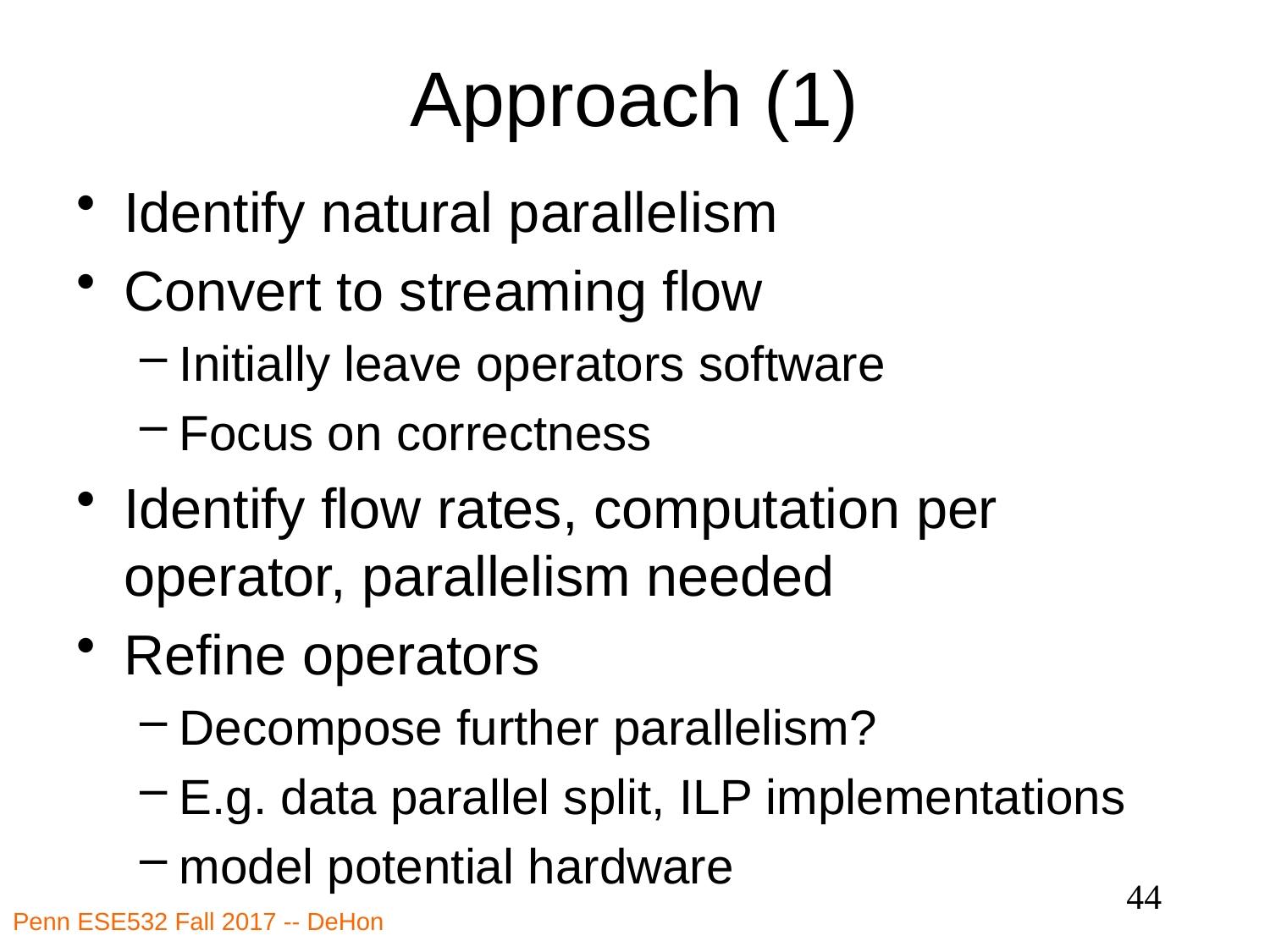

# Approach (1)
Identify natural parallelism
Convert to streaming flow
Initially leave operators software
Focus on correctness
Identify flow rates, computation per operator, parallelism needed
Refine operators
Decompose further parallelism?
E.g. data parallel split, ILP implementations
model potential hardware

44
Penn ESE532 Fall 2017 -- DeHon